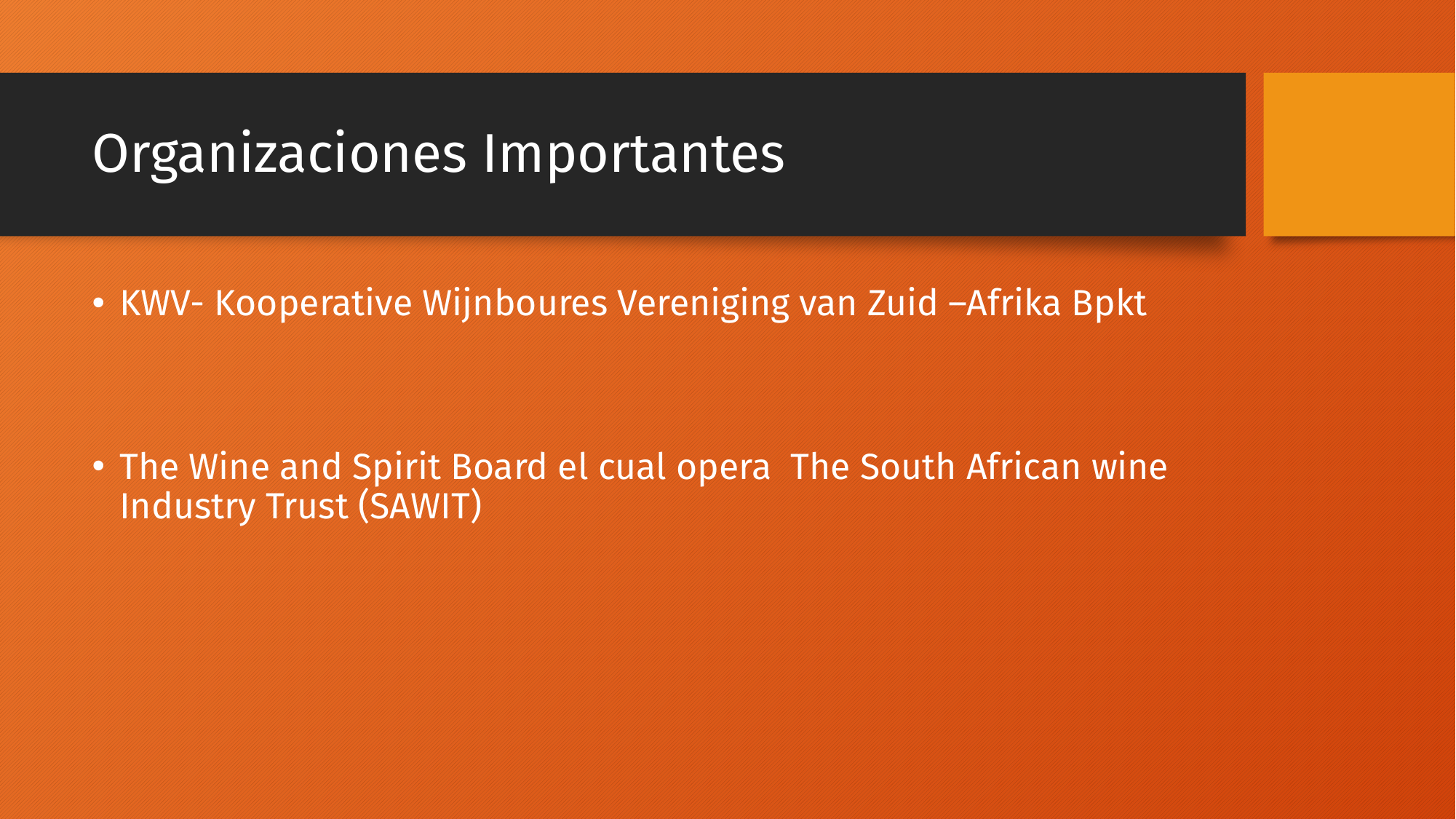

# Organizaciones Importantes
KWV- Kooperative Wijnboures Vereniging van Zuid –Afrika Bpkt

The Wine and Spirit Board el cual opera  The South African wine Industry Trust (SAWIT)